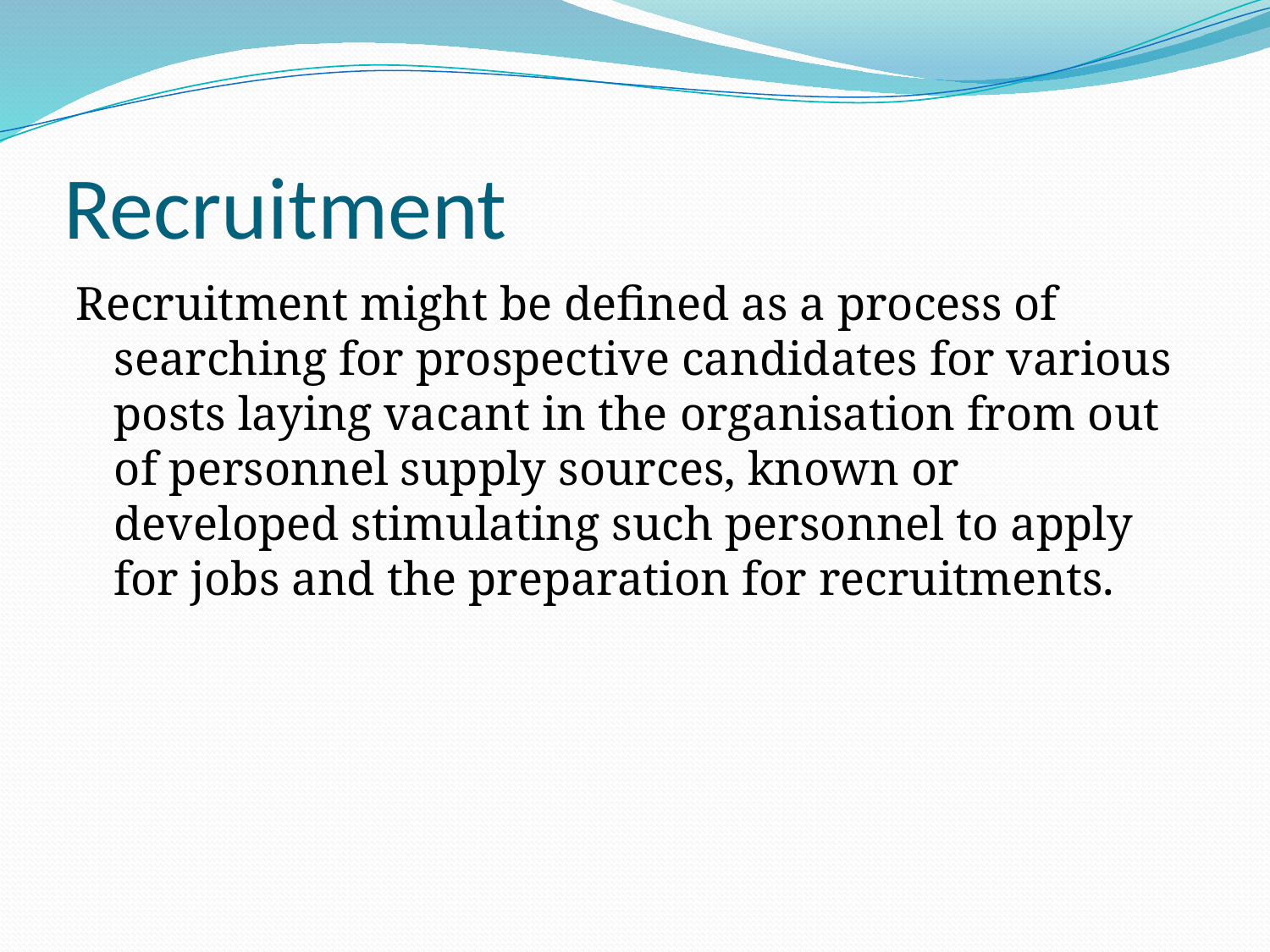

# Recruitment
Recruitment might be defined as a process of searching for prospective candidates for various posts laying vacant in the organisation from out of personnel supply sources, known or developed stimulating such personnel to apply for jobs and the preparation for recruitments.